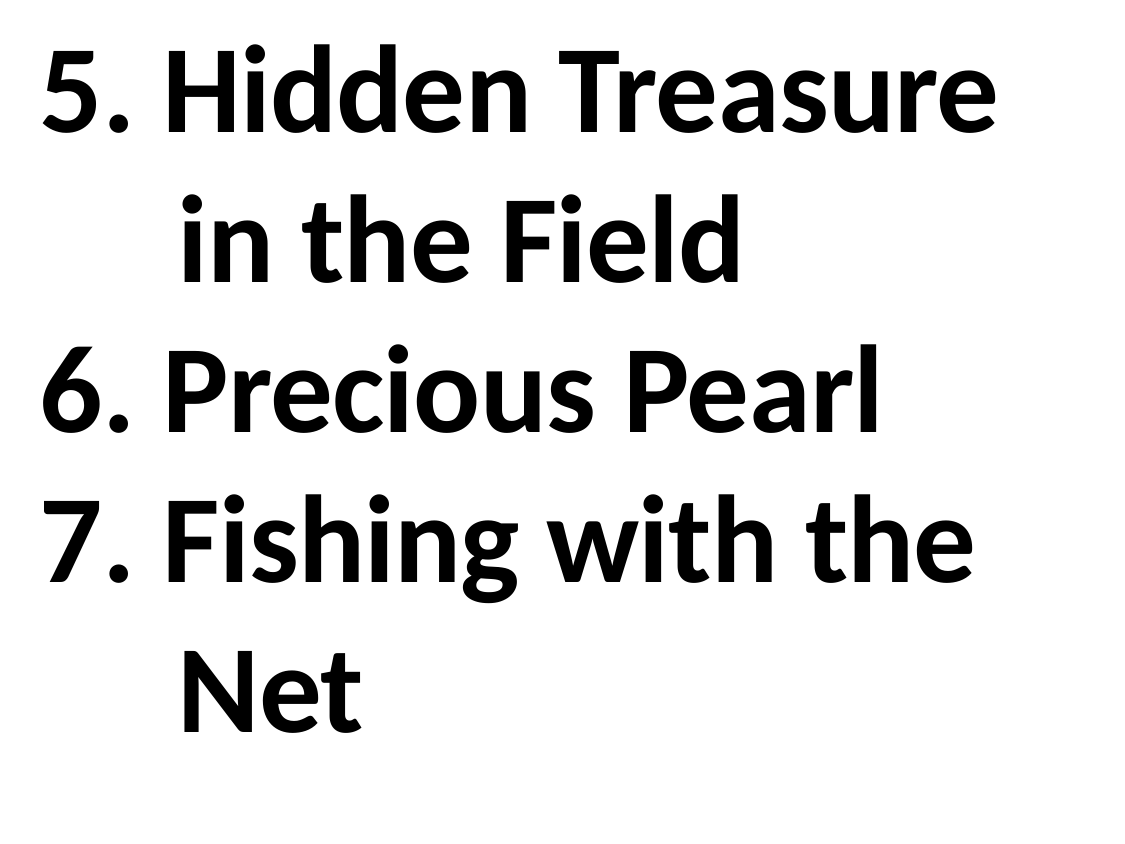

5. Hidden Treasure
     in the Field
6. Precious Pearl
7. Fishing with the
     Net